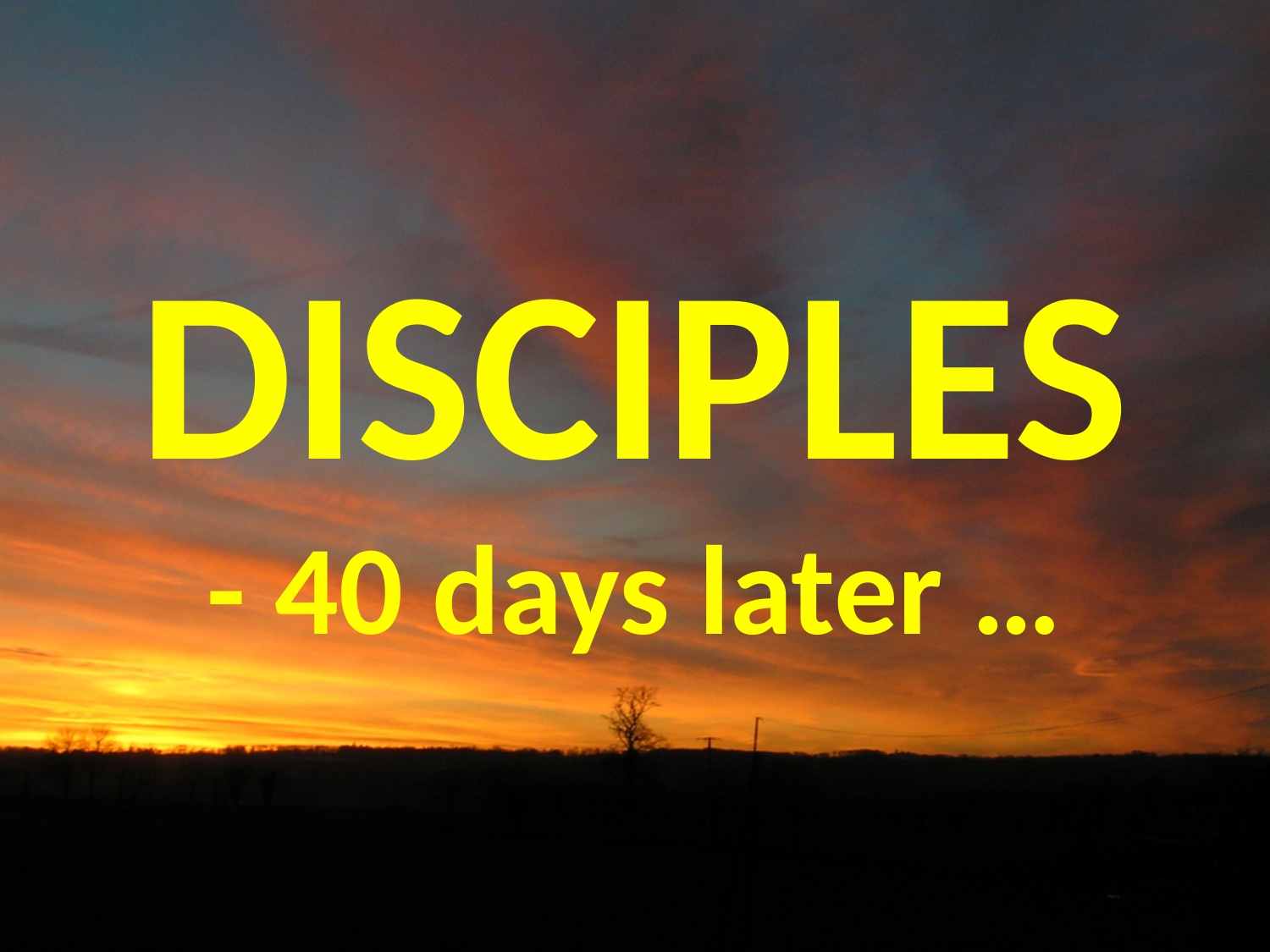

# DISCIPLES - 40 days later …